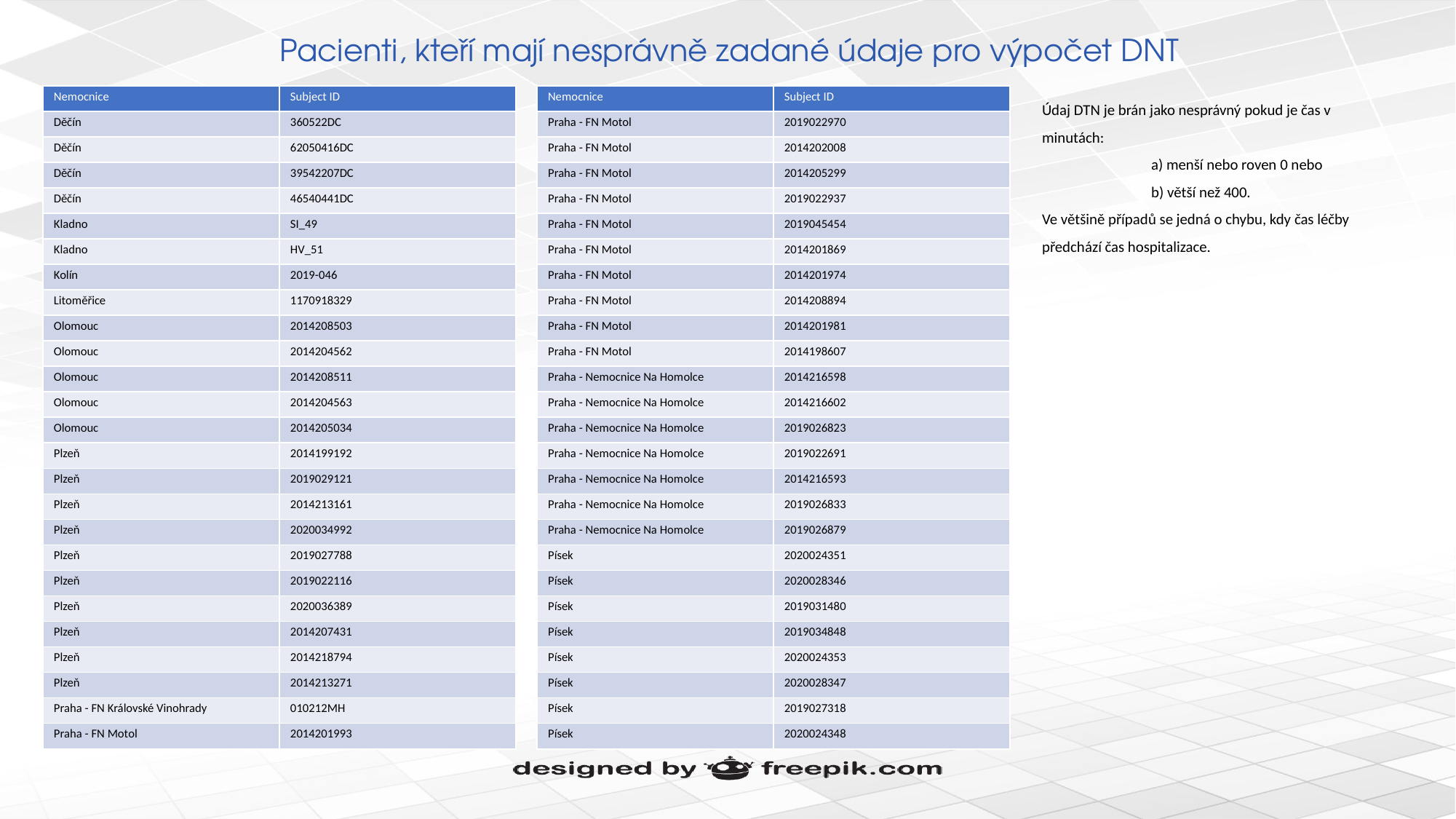

# Pacienti, kteří mají nesprávně zadané údaje pro výpočet DNT
| Nemocnice | Subject ID |
| --- | --- |
| Děčín | 360522DC |
| Děčín | 62050416DC |
| Děčín | 39542207DC |
| Děčín | 46540441DC |
| Kladno | SI\_49 |
| Kladno | HV\_51 |
| Kolín | 2019-046 |
| Litoměřice | 1170918329 |
| Olomouc | 2014208503 |
| Olomouc | 2014204562 |
| Olomouc | 2014208511 |
| Olomouc | 2014204563 |
| Olomouc | 2014205034 |
| Plzeň | 2014199192 |
| Plzeň | 2019029121 |
| Plzeň | 2014213161 |
| Plzeň | 2020034992 |
| Plzeň | 2019027788 |
| Plzeň | 2019022116 |
| Plzeň | 2020036389 |
| Plzeň | 2014207431 |
| Plzeň | 2014218794 |
| Plzeň | 2014213271 |
| Praha - FN Královské Vinohrady | 010212MH |
| Praha - FN Motol | 2014201993 |
| Nemocnice | Subject ID |
| --- | --- |
| Praha - FN Motol | 2019022970 |
| Praha - FN Motol | 2014202008 |
| Praha - FN Motol | 2014205299 |
| Praha - FN Motol | 2019022937 |
| Praha - FN Motol | 2019045454 |
| Praha - FN Motol | 2014201869 |
| Praha - FN Motol | 2014201974 |
| Praha - FN Motol | 2014208894 |
| Praha - FN Motol | 2014201981 |
| Praha - FN Motol | 2014198607 |
| Praha - Nemocnice Na Homolce | 2014216598 |
| Praha - Nemocnice Na Homolce | 2014216602 |
| Praha - Nemocnice Na Homolce | 2019026823 |
| Praha - Nemocnice Na Homolce | 2019022691 |
| Praha - Nemocnice Na Homolce | 2014216593 |
| Praha - Nemocnice Na Homolce | 2019026833 |
| Praha - Nemocnice Na Homolce | 2019026879 |
| Písek | 2020024351 |
| Písek | 2020028346 |
| Písek | 2019031480 |
| Písek | 2019034848 |
| Písek | 2020024353 |
| Písek | 2020028347 |
| Písek | 2019027318 |
| Písek | 2020024348 |
Údaj DTN je brán jako nesprávný pokud je čas v minutách:
	a) menší nebo roven 0 nebo
	b) větší než 400.
Ve většině případů se jedná o chybu, kdy čas léčby předchází čas hospitalizace.